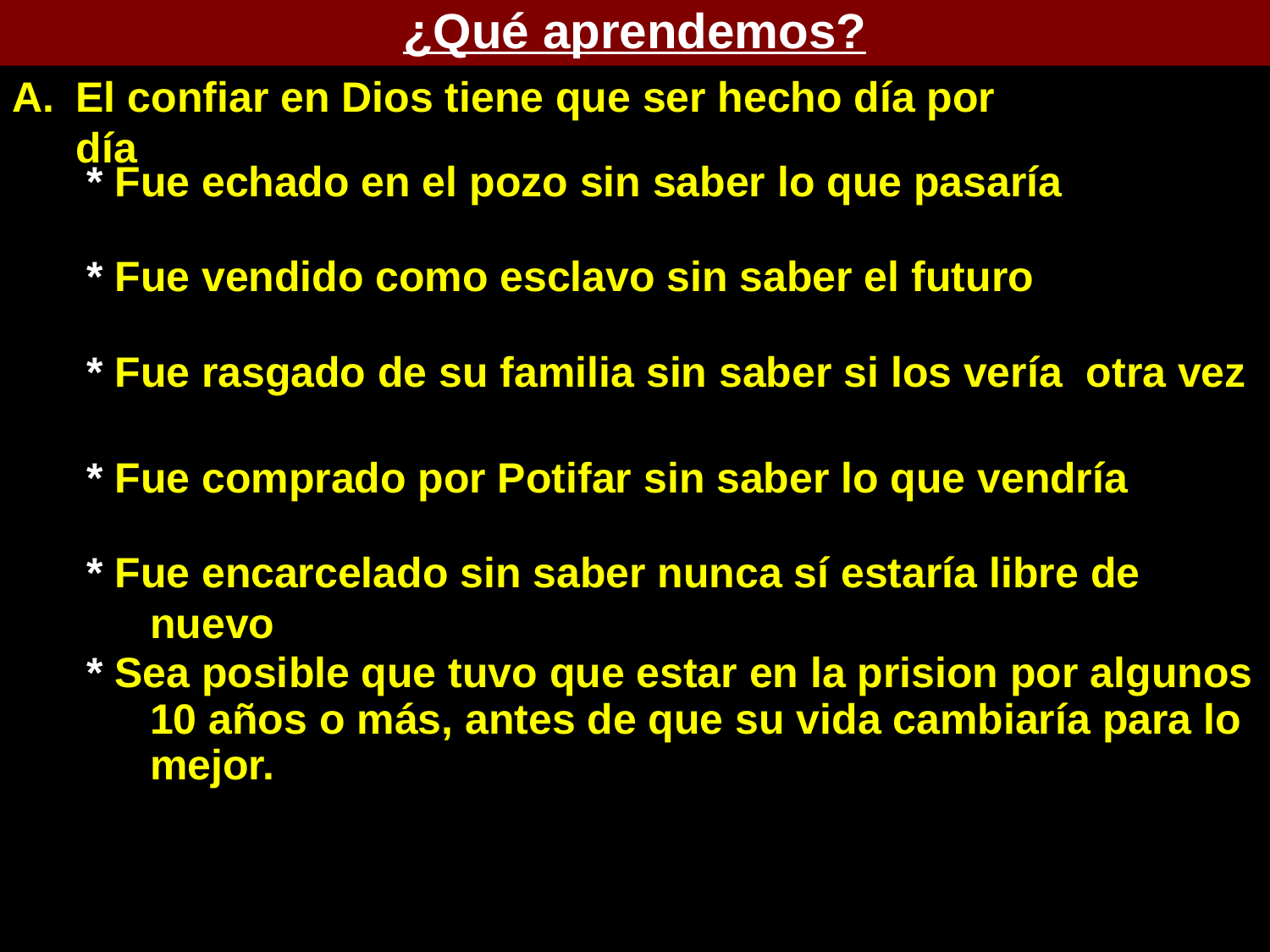

¿Qué aprendemos?
El confiar en Dios tiene que ser hecho día por día
* Fue echado en el pozo sin saber lo que pasaría
* Fue vendido como esclavo sin saber el futuro
* Fue rasgado de su familia sin saber si los vería  otra vez
* Fue comprado por Potifar sin saber lo que vendría
* Fue encarcelado sin saber nunca sí estaría libre de nuevo
* Sea posible que tuvo que estar en la prision por algunos 10 años o más, antes de que su vida cambiaría para lo mejor.